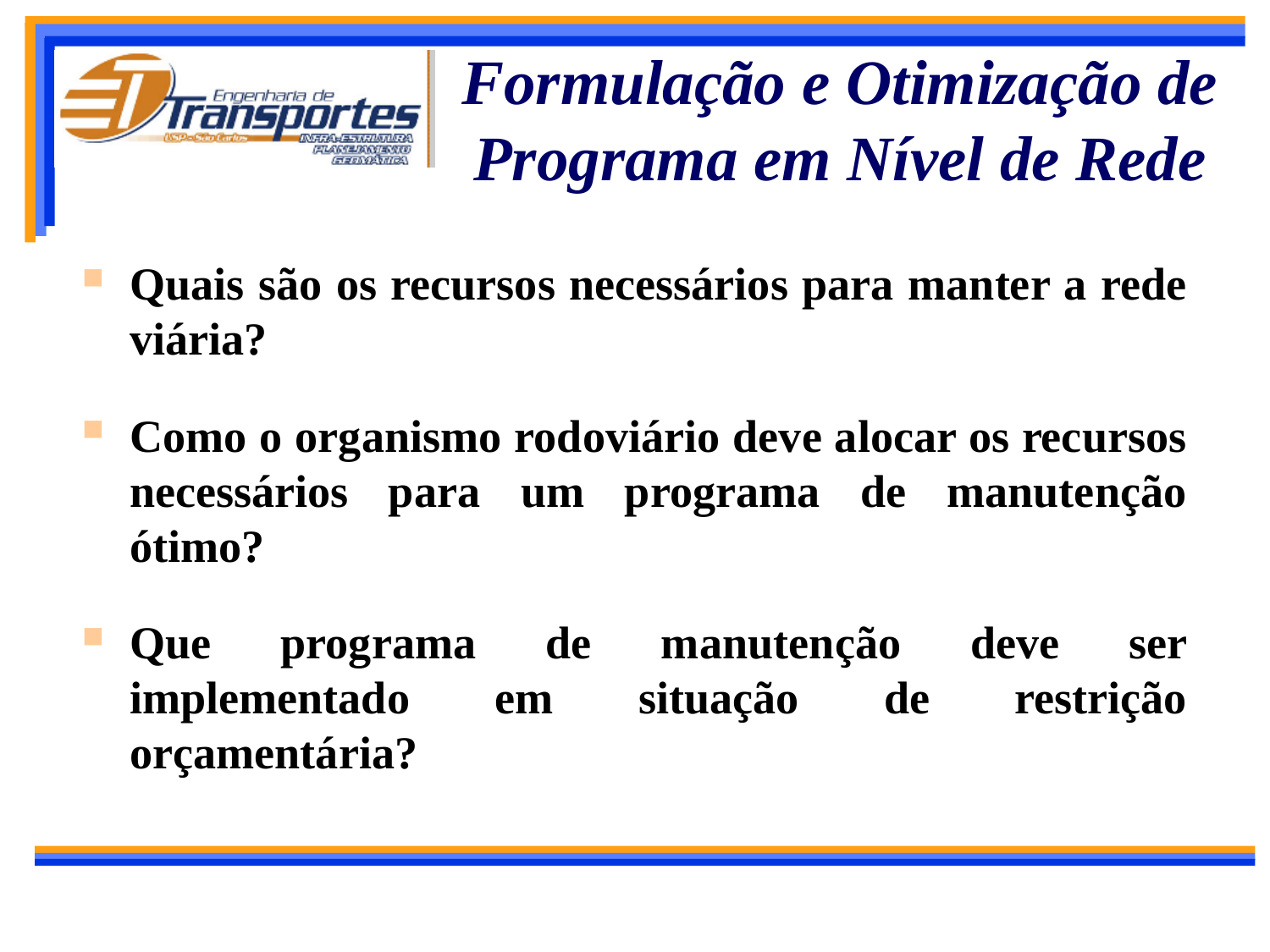

# Formulação e Otimização de Programa em Nível de Rede
Quais são os recursos necessários para manter a rede viária?
Como o organismo rodoviário deve alocar os recursos necessários para um programa de manutenção ótimo?
Que programa de manutenção deve ser implementado em situação de restrição orçamentária?